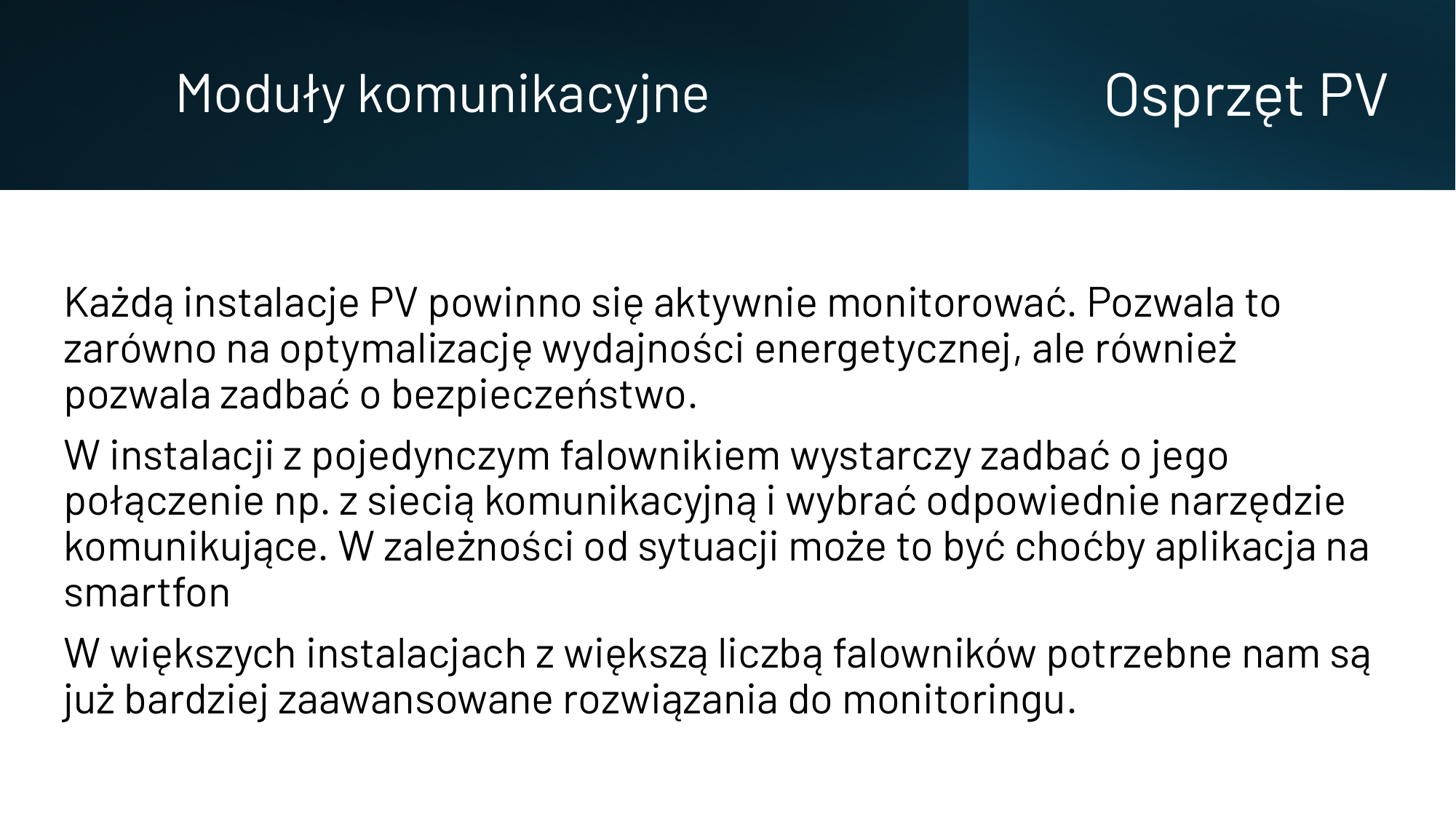

Moduły komunikacyjne
# Osprzęt PV
Każdą instalacje PV powinno się aktywnie monitorować. Pozwala to zarówno na optymalizację wydajności energetycznej, ale również pozwala zadbać o bezpieczeństwo.
W instalacji z pojedynczym falownikiem wystarczy zadbać o jego połączenie np. z siecią komunikacyjną i wybrać odpowiednie narzędzie komunikujące. W zależności od sytuacji może to być choćby aplikacja na smartfon
W większych instalacjach z większą liczbą falowników potrzebne nam są już bardziej zaawansowane rozwiązania do monitoringu.